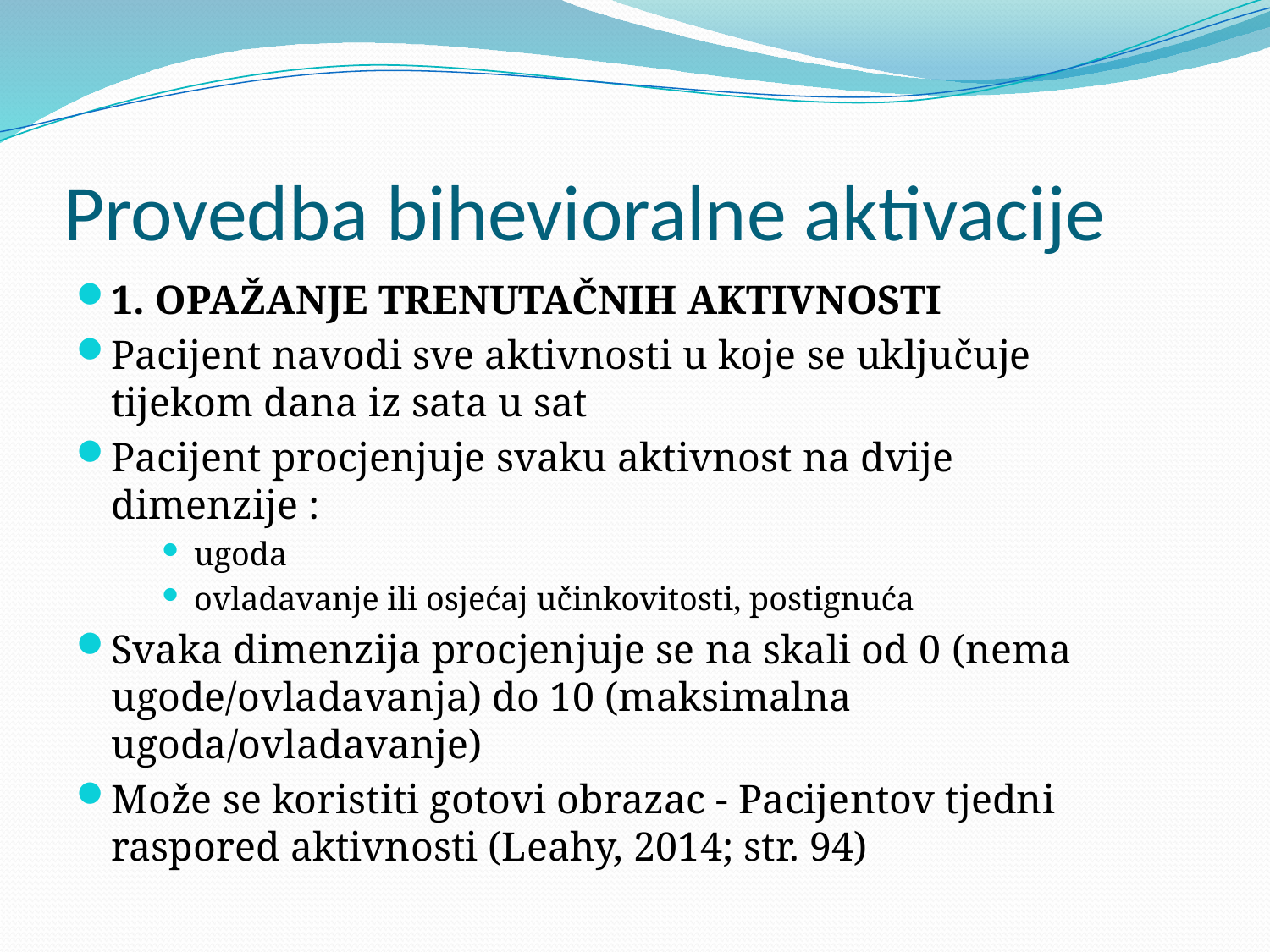

# Provedba bihevioralne aktivacije
1. OPAŽANJE TRENUTAČNIH AKTIVNOSTI
Pacijent navodi sve aktivnosti u koje se uključuje tijekom dana iz sata u sat
Pacijent procjenjuje svaku aktivnost na dvije dimenzije :
ugoda
ovladavanje ili osjećaj učinkovitosti, postignuća
Svaka dimenzija procjenjuje se na skali od 0 (nema ugode/ovladavanja) do 10 (maksimalna ugoda/ovladavanje)
Može se koristiti gotovi obrazac - Pacijentov tjedni raspored aktivnosti (Leahy, 2014; str. 94)